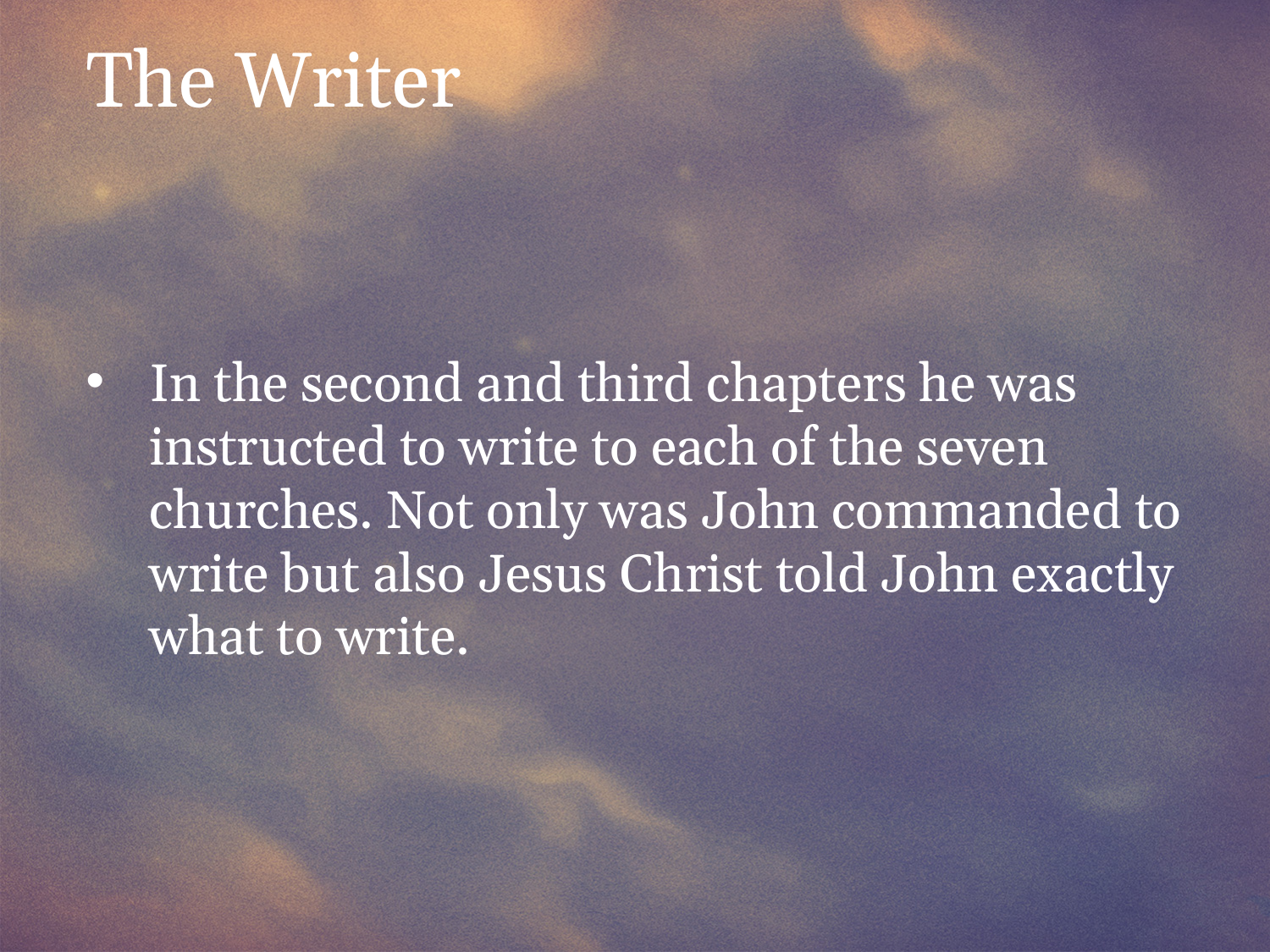

The Writer
In the second and third chapters he was instructed to write to each of the seven churches. Not only was John commanded to write but also Jesus Christ told John exactly what to write.